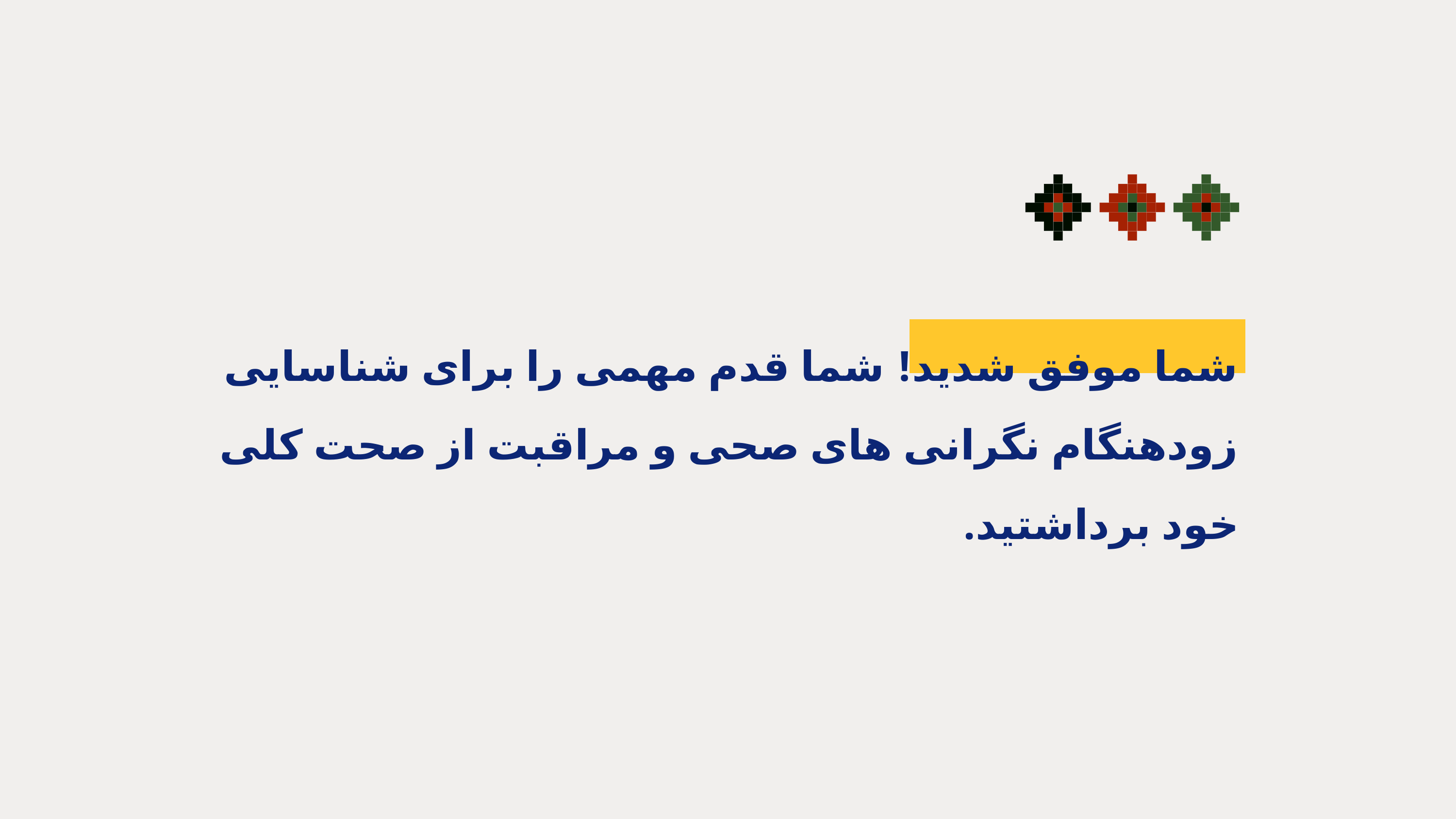

شما موفق شدید! شما قدم مهمی را برای شناسایی زودهنگام نگرانی های صحی و مراقبت از صحت کلی خود برداشتید.